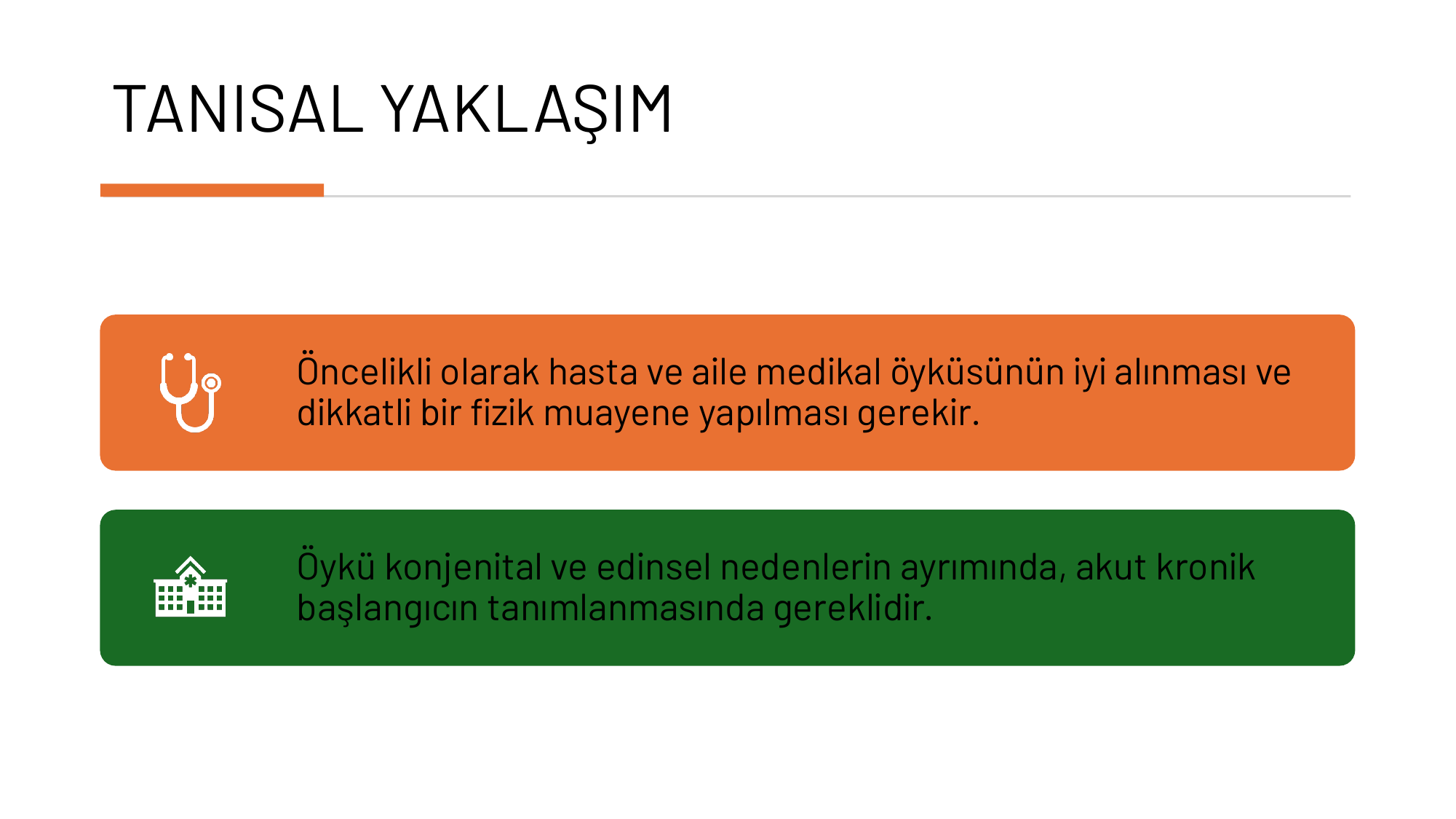

# TANISAL YAKLAŞIM

Öncelikli olarak hasta ve aile medikal öyküsünün iyi alınması ve dikkatli bir fizik muayene yapılması gerekir.
Öykü konjenital ve edinsel nedenlerin ayrımında, akut kronik başlangıcın tanımlanmasında gereklidir.